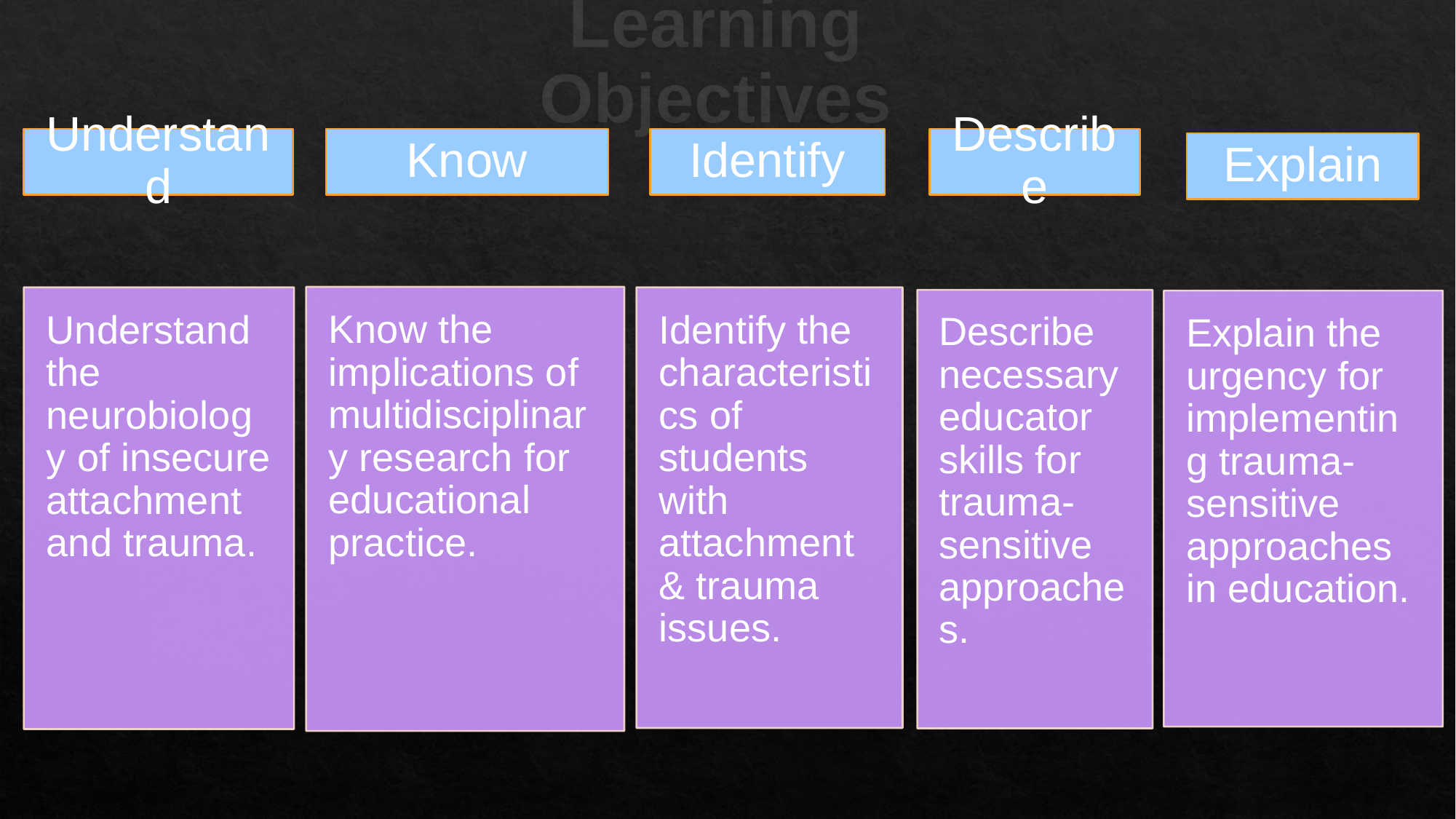

# Learning Objectives
Know
Know the implications of multidisciplinary research for educational practice.
Identify
Identify the characteristics of students with attachment & trauma issues.
Describe
Describe necessary educator skills for trauma-sensitive approaches.
Explain
Explain the urgency for implementing trauma-sensitive approaches in education.
Understand
Understand the neurobiology of insecure attachment and trauma.